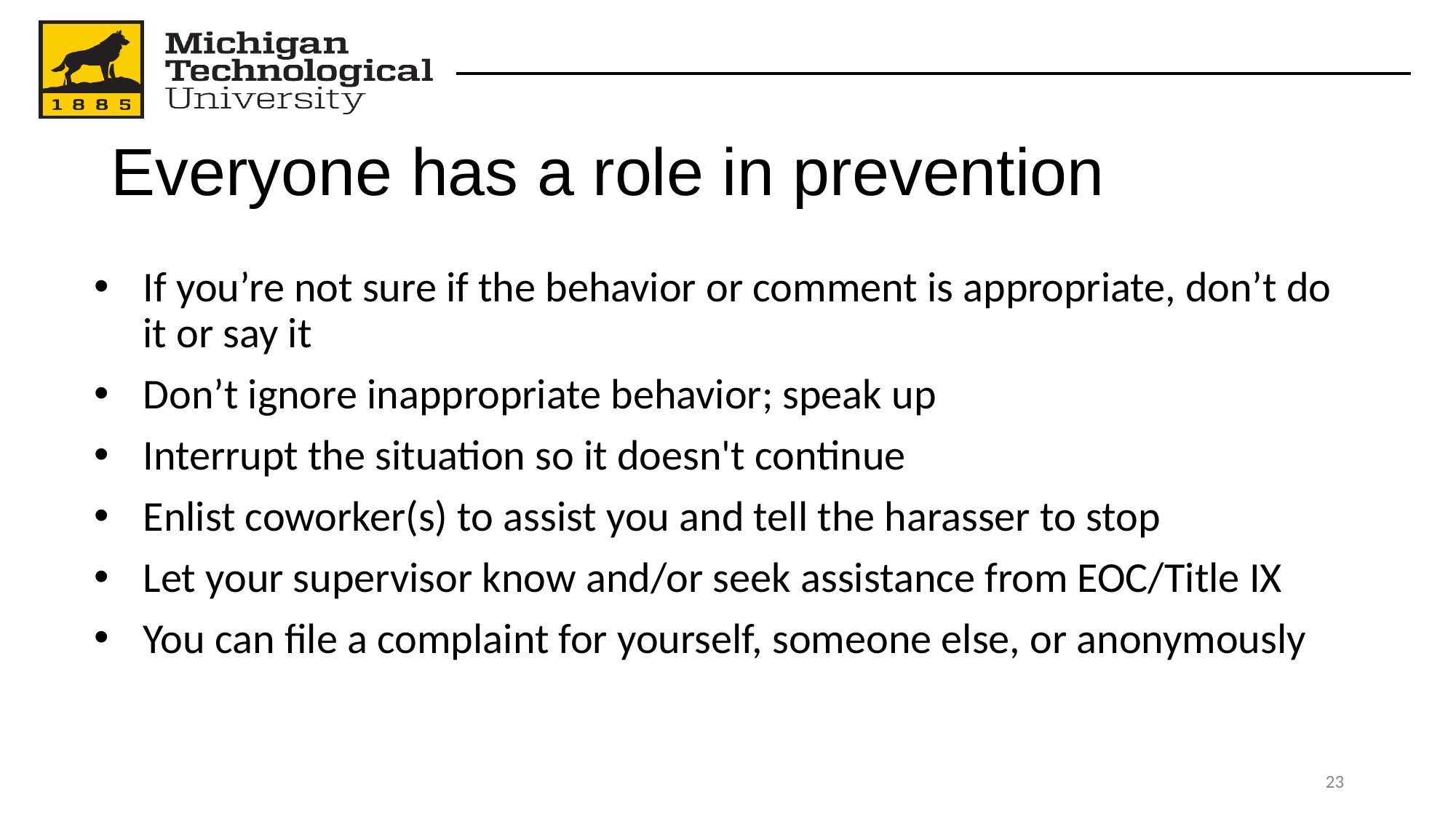

# Everyone has a role in prevention
If you’re not sure if the behavior or comment is appropriate, don’t do it or say it
Don’t ignore inappropriate behavior; speak up
Interrupt the situation so it doesn't continue
Enlist coworker(s) to assist you and tell the harasser to stop
Let your supervisor know and/or seek assistance from EOC/Title IX
You can file a complaint for yourself, someone else, or anonymously

23